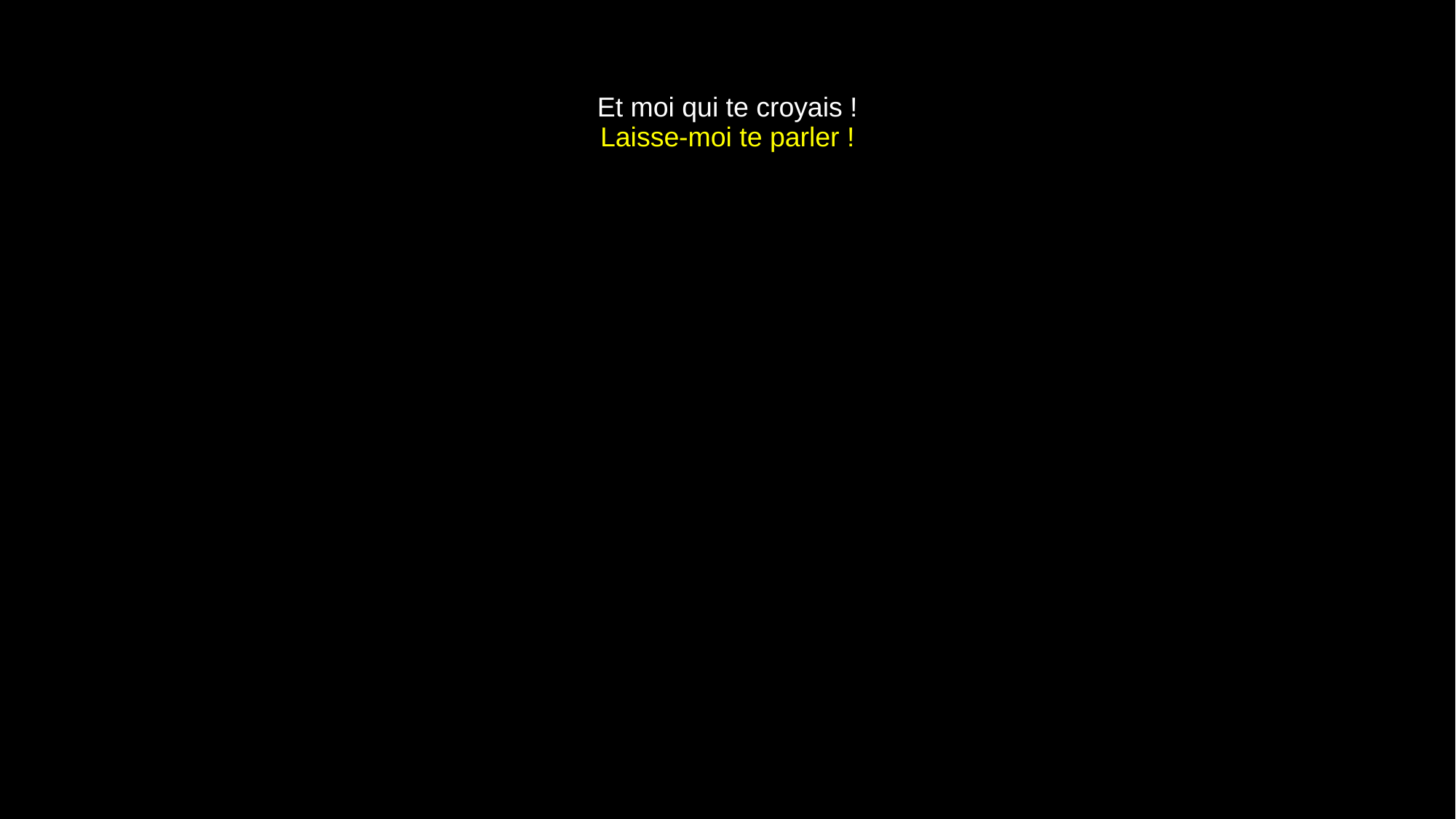

# Et moi qui te croyais ! Laisse-moi te parler !